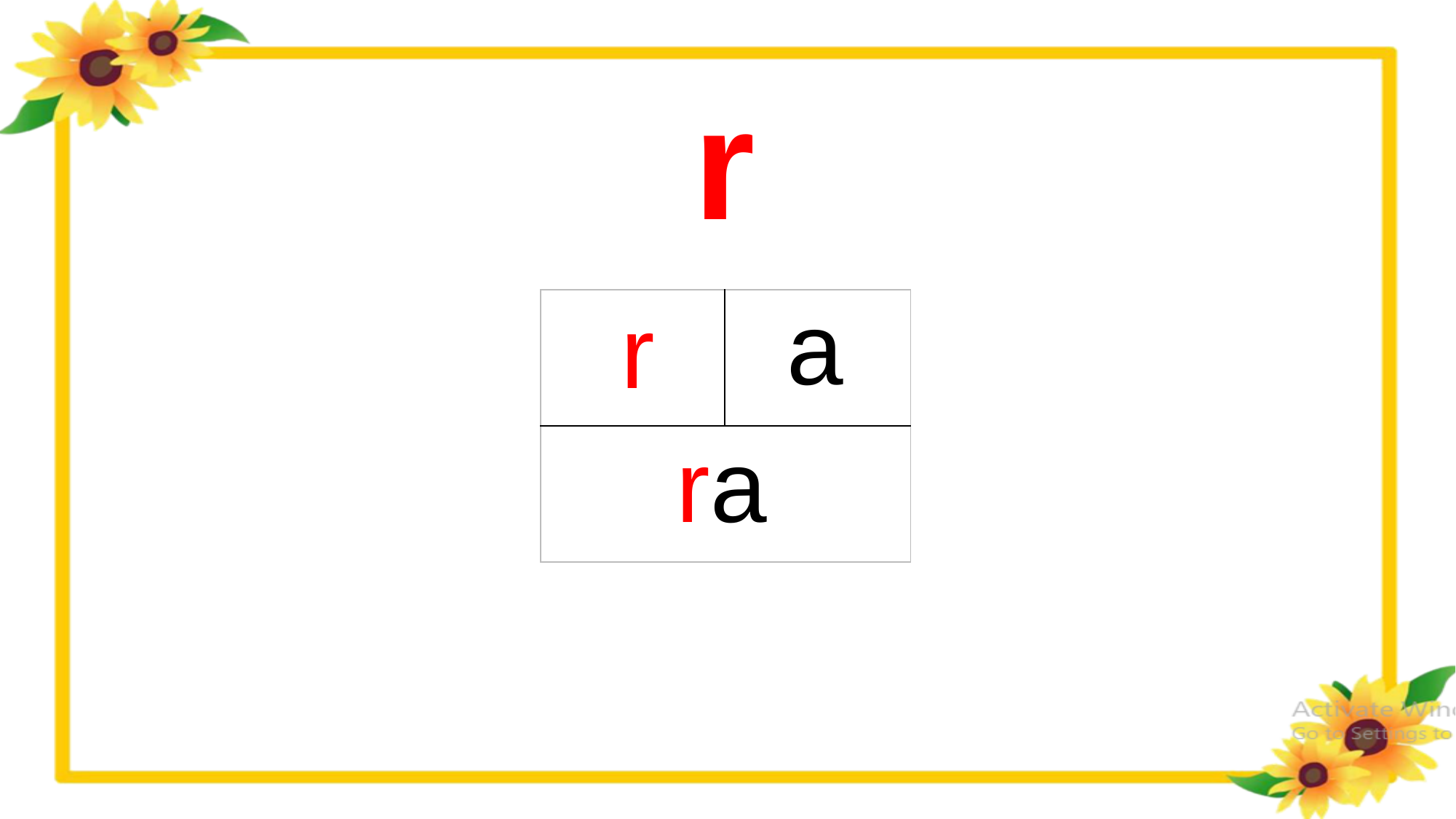

r
a
r
|  |  |
| --- | --- |
|  |  |
ra